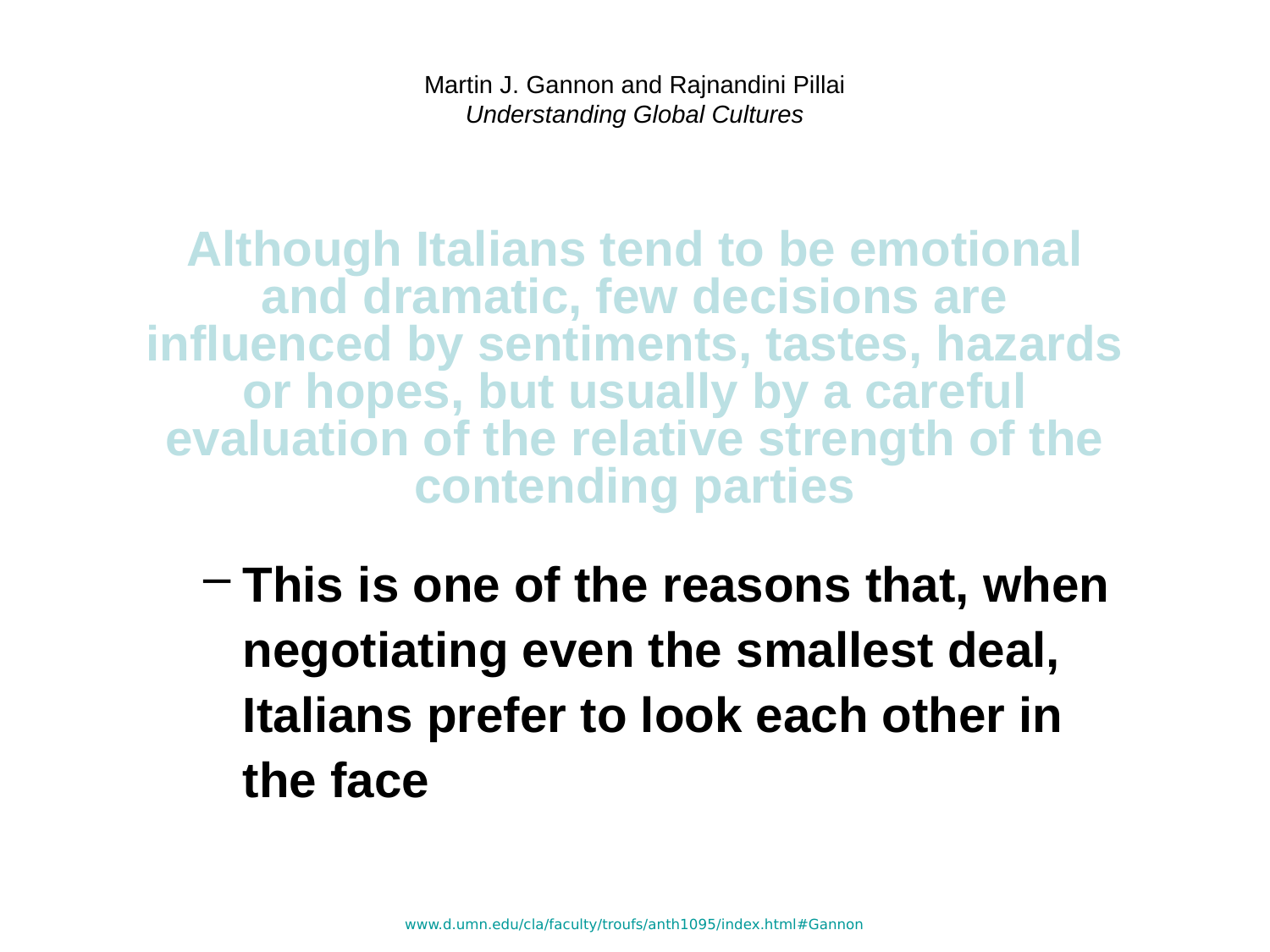

# Martin J. Gannon and Rajnandini Pillai Understanding Global Cultures
Although Italians tend to be emotional and dramatic, few decisions are influenced by sentiments, tastes, hazards or hopes, but usually by a careful evaluation of the relative strength of the contending parties

This is one of the reasons that, when negotiating even the smallest deal, Italians prefer to look each other in the face
www.d.umn.edu/cla/faculty/troufs/anth1095/index.html#Gannon